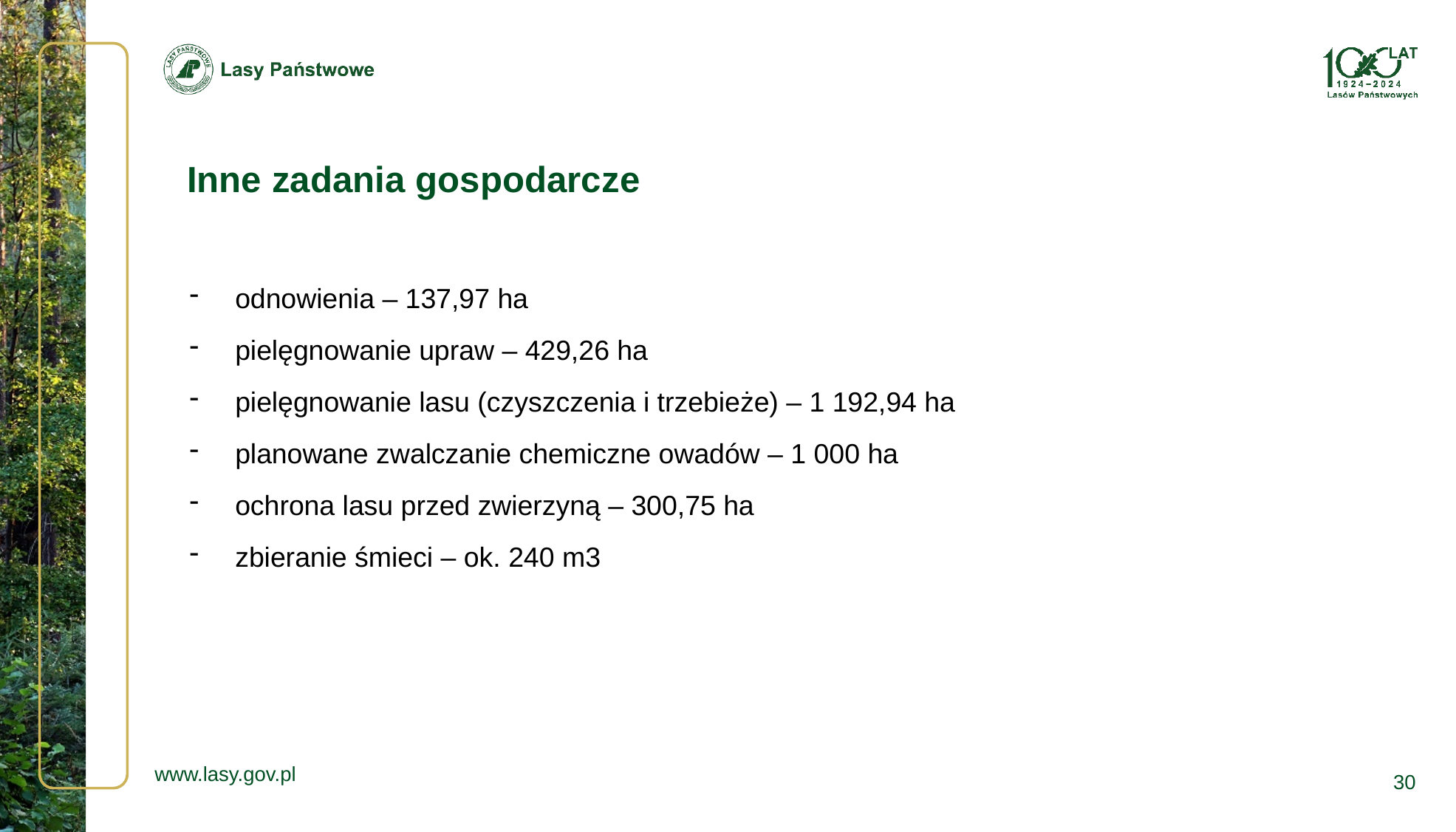

Inne zadania gospodarcze
odnowienia – 137,97 ha
pielęgnowanie upraw – 429,26 ha
pielęgnowanie lasu (czyszczenia i trzebieże) – 1 192,94 ha
planowane zwalczanie chemiczne owadów – 1 000 ha
ochrona lasu przed zwierzyną – 300,75 ha
zbieranie śmieci – ok. 240 m3